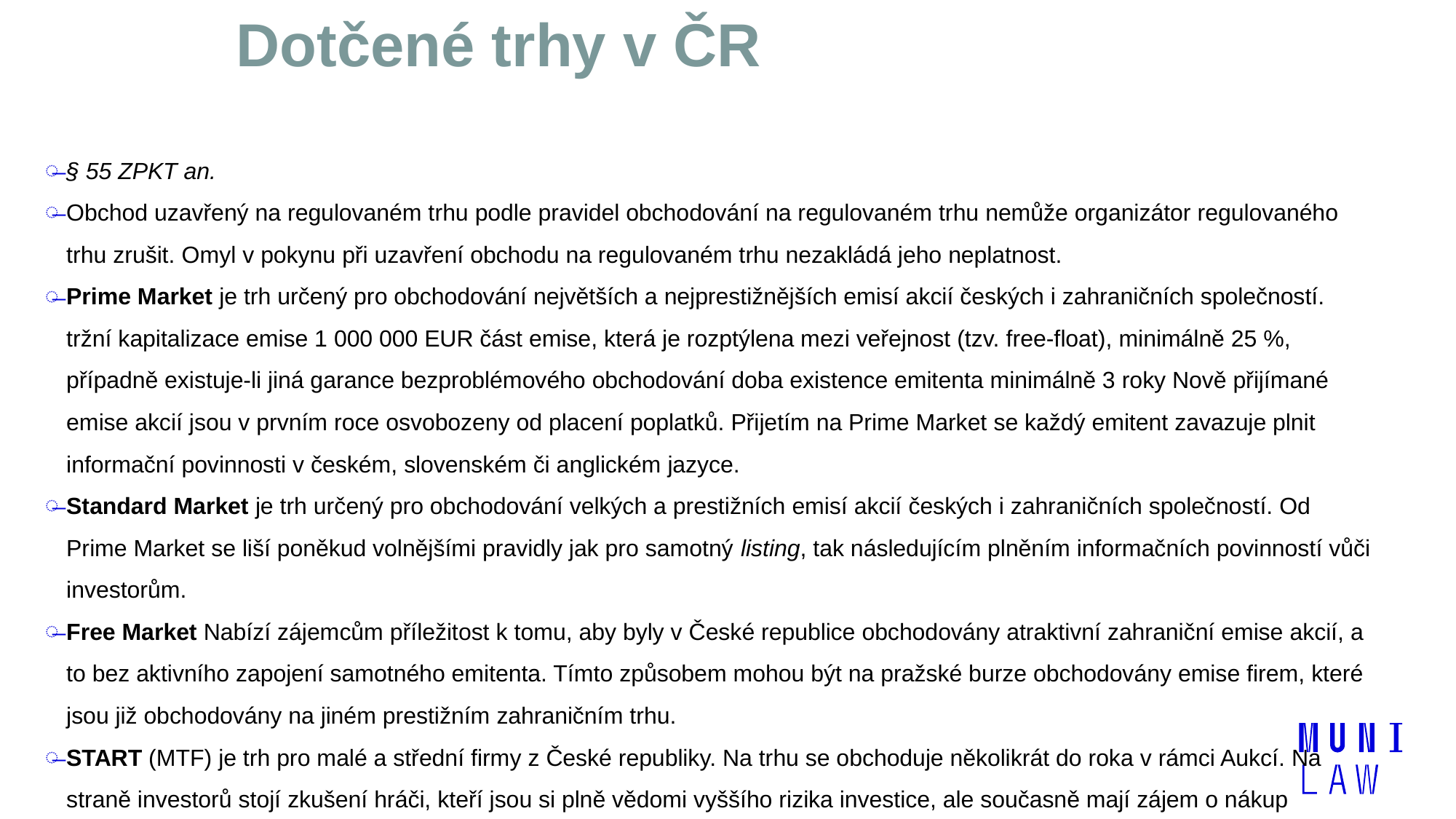

# Dotčené trhy v ČR

§ 55 ZPKT an.
Obchod uzavřený na regulovaném trhu podle pravidel obchodování na regulovaném trhu nemůže organizátor regulovaného trhu zrušit. Omyl v pokynu při uzavření obchodu na regulovaném trhu nezakládá jeho neplatnost.
Prime Market je trh určený pro obchodování největších a nejprestižnějších emisí akcií českých i zahraničních společností. tržní kapitalizace emise 1 000 000 EUR část emise, která je rozptýlena mezi veřejnost (tzv. free-float), minimálně 25 %, případně existuje-li jiná garance bezproblémového obchodování doba existence emitenta minimálně 3 roky Nově přijímané emise akcií jsou v prvním roce osvobozeny od placení poplatků. Přijetím na Prime Market se každý emitent zavazuje plnit informační povinnosti v českém, slovenském či anglickém jazyce.
Standard Market je trh určený pro obchodování velkých a prestižních emisí akcií českých i zahraničních společností. Od Prime Market se liší poněkud volnějšími pravidly jak pro samotný listing, tak následujícím plněním informačních povinností vůči investorům.
Free Market Nabízí zájemcům příležitost k tomu, aby byly v České republice obchodovány atraktivní zahraniční emise akcií, a to bez aktivního zapojení samotného emitenta. Tímto způsobem mohou být na pražské burze obchodovány emise firem, které jsou již obchodovány na jiném prestižním zahraničním trhu.
START (MTF) je trh pro malé a střední firmy z České republiky. Na trhu se obchoduje několikrát do roka v rámci Aukcí. Na straně investorů stojí zkušení hráči, kteří jsou si plně vědomi vyššího rizika investice, ale současně mají zájem o nákup významného podílu v nabízených společnostech.